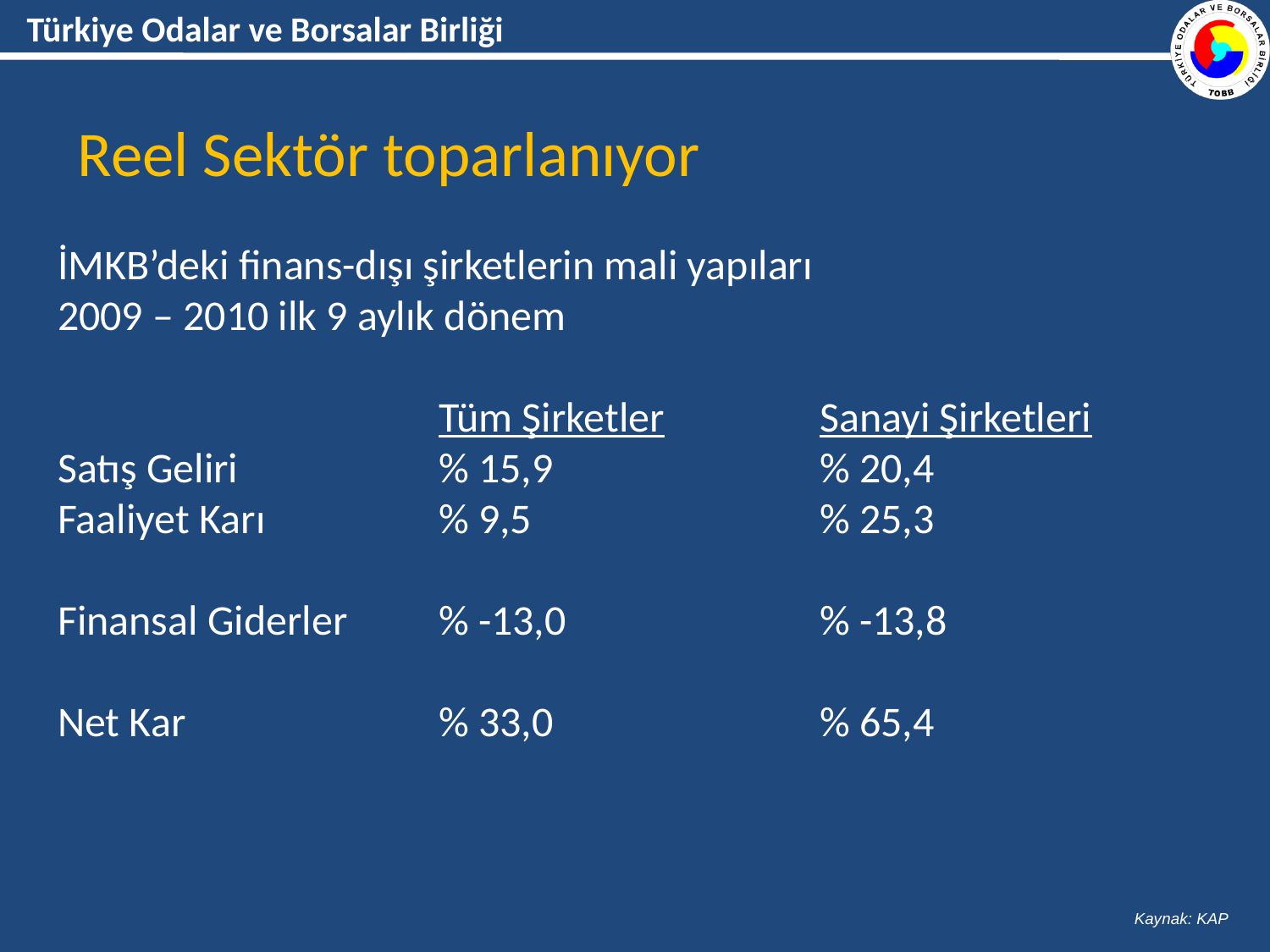

# Reel Sektör toparlanıyor
İMKB’deki finans-dışı şirketlerin mali yapıları
2009 – 2010 ilk 9 aylık dönem

			Tüm Şirketler		Sanayi Şirketleri
Satış Geliri		% 15,9			% 20,4
Faaliyet Karı		% 9,5			% 25,3

Finansal Giderler	% -13,0		% -13,8

Net Kar		% 33,0			% 65,4
Kaynak: KAP